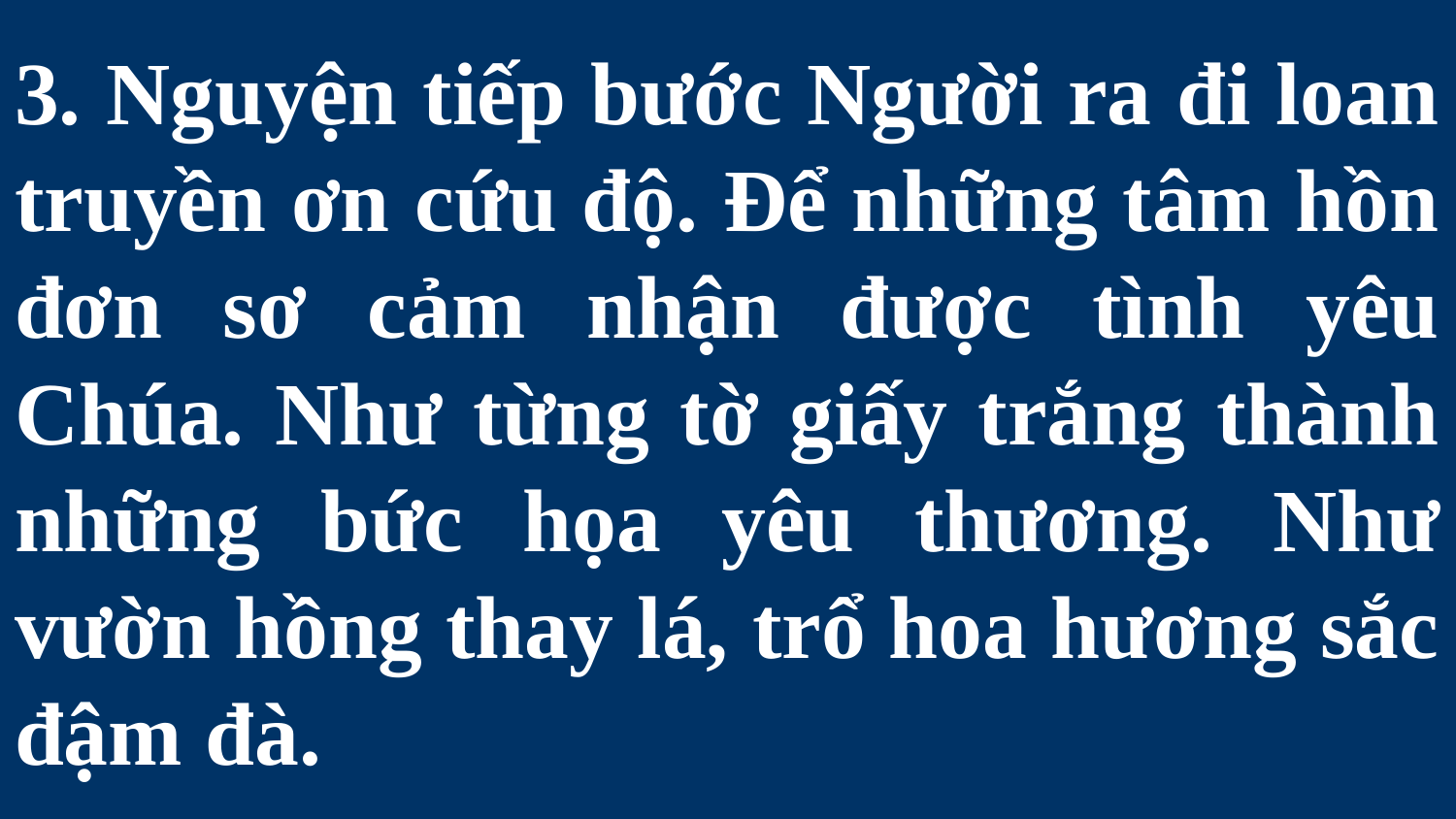

# 3. Nguyện tiếp bước Người ra đi loan truyền ơn cứu độ. Để những tâm hồn đơn sơ cảm nhận được tình yêu Chúa. Như từng tờ giấy trắng thành những bức họa yêu thương. Như vườn hồng thay lá, trổ hoa hương sắc đậm đà.